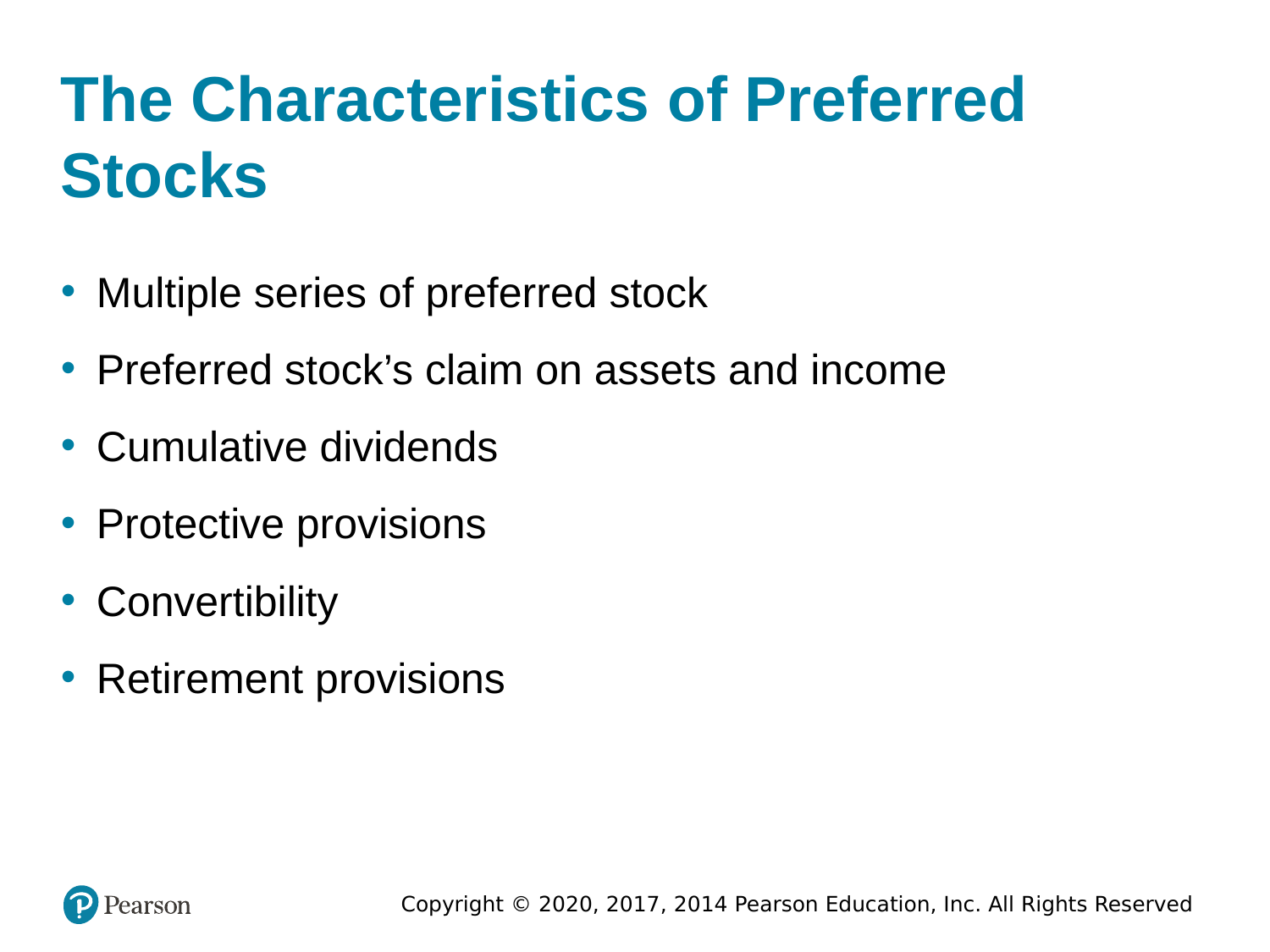

# The Characteristics of Preferred Stocks
Multiple series of preferred stock
Preferred stock’s claim on assets and income
Cumulative dividends
Protective provisions
Convertibility
Retirement provisions